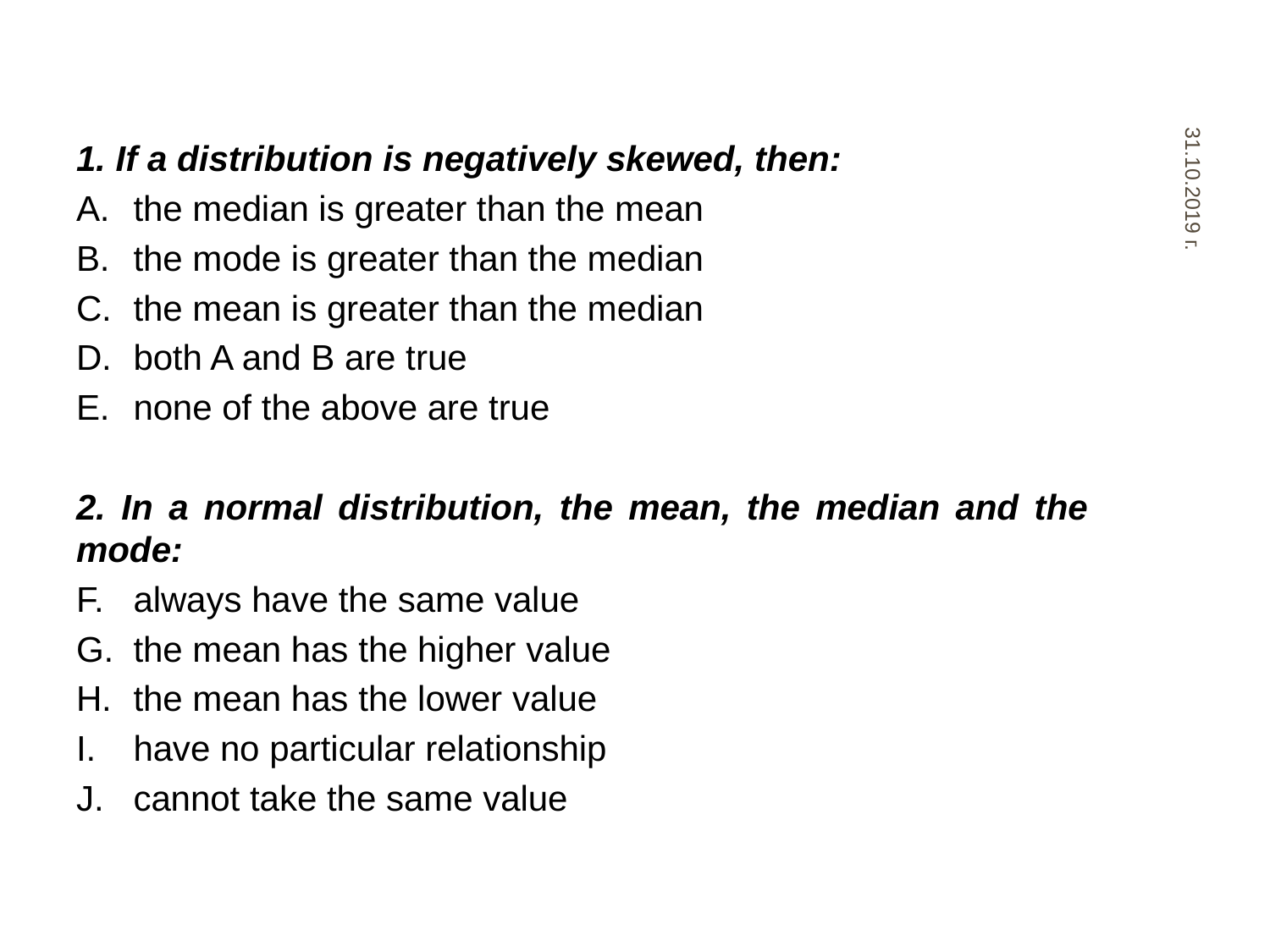

31.10.2019 г.
1. If a distribution is negatively skewed, then:
the median is greater than the mean
the mode is greater than the median
the mean is greater than the median
both A and B are true
none of the above are true

2. In a normal distribution, the mean, the median and the mode:
always have the same value
the mean has the higher value
the mean has the lower value
have no particular relationship
cannot take the same value
57